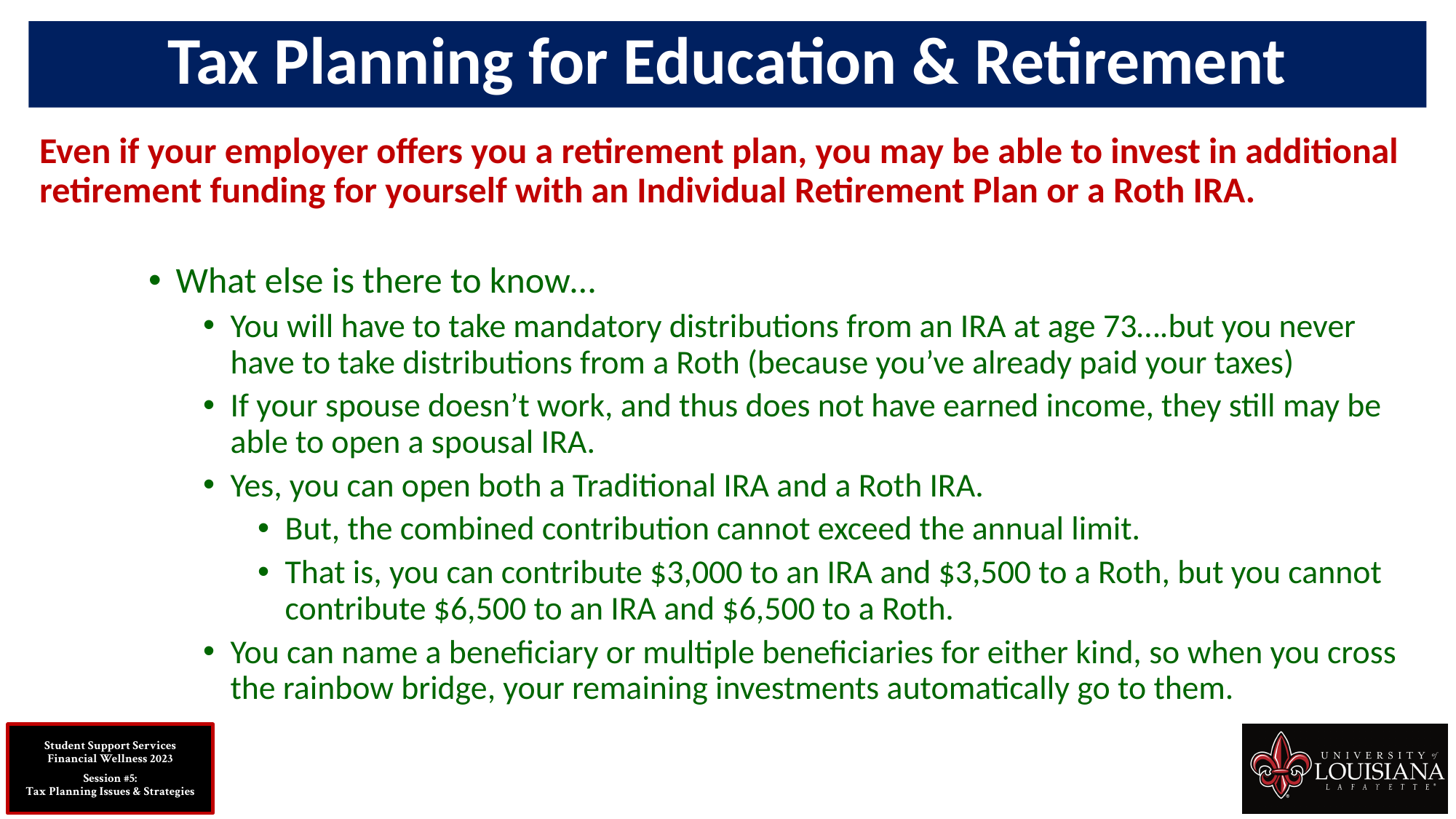

Tax Planning for Education & Retirement
Even if your employer offers you a retirement plan, you may be able to invest in additional retirement funding for yourself with an Individual Retirement Plan or a Roth IRA.

What else is there to know…
You will have to take mandatory distributions from an IRA at age 73….but you never have to take distributions from a Roth (because you’ve already paid your taxes)
If your spouse doesn’t work, and thus does not have earned income, they still may be able to open a spousal IRA.
Yes, you can open both a Traditional IRA and a Roth IRA.
But, the combined contribution cannot exceed the annual limit.
That is, you can contribute $3,000 to an IRA and $3,500 to a Roth, but you cannot contribute $6,500 to an IRA and $6,500 to a Roth.
You can name a beneficiary or multiple beneficiaries for either kind, so when you cross the rainbow bridge, your remaining investments automatically go to them.